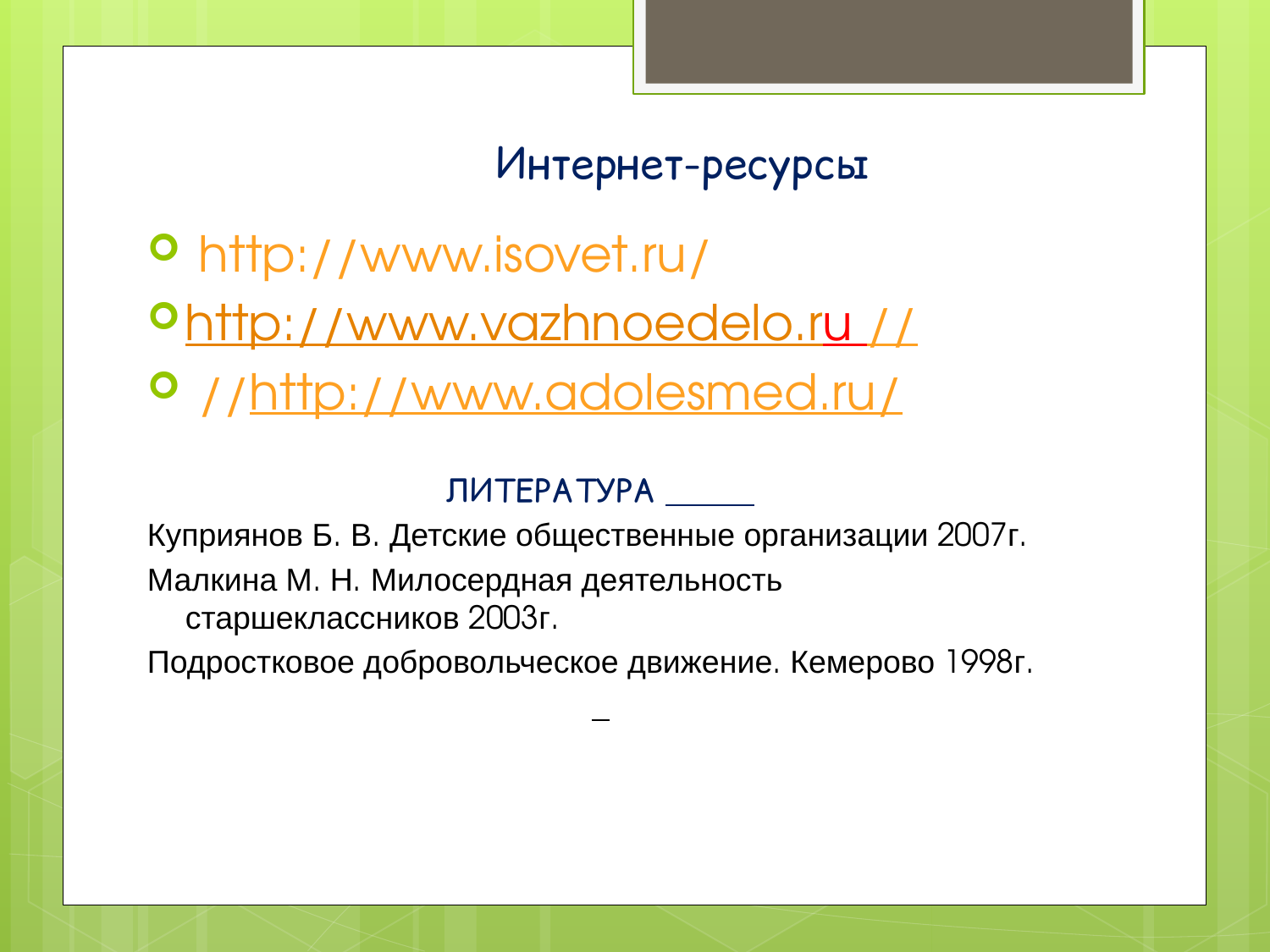

# Интернет-ресурсы
 http://www.isovet.ru/
http://www.vazhnoedelo.ru //
 //http://www.adolesmed.ru/

ЛИТЕРАТУРА
Куприянов Б. В. Детские общественные организации 2007г.
Малкина М. Н. Милосердная деятельность старшеклассников 2003г.
Подростковое добровольческое движение. Кемерово 1998г.